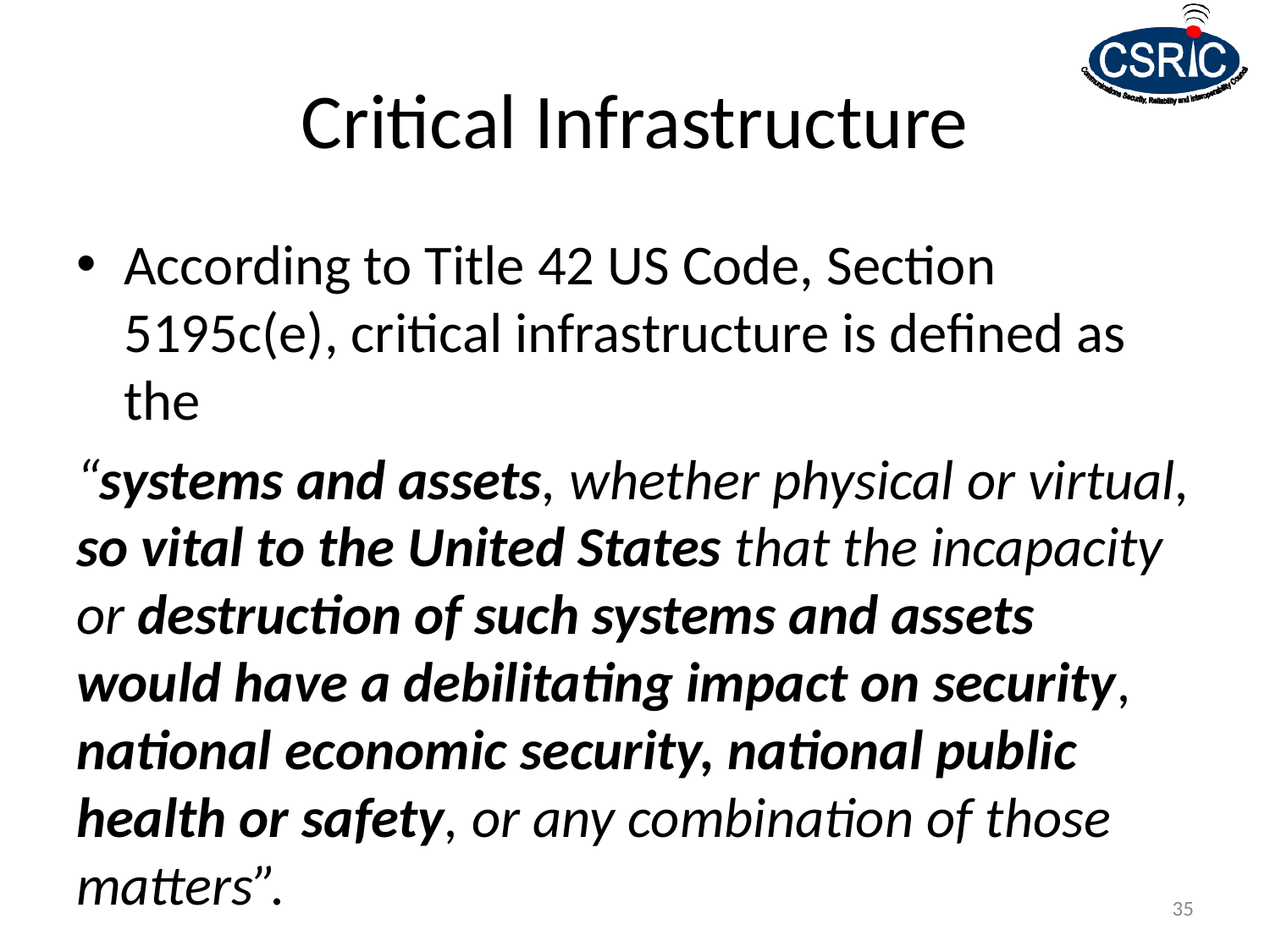

# Critical Infrastructure
According to Title 42 US Code, Section 5195c(e), critical infrastructure is defined as the
“systems and assets, whether physical or virtual, so vital to the United States that the incapacity or destruction of such systems and assets would have a debilitating impact on security, national economic security, national public health or safety, or any combination of those matters”.
35